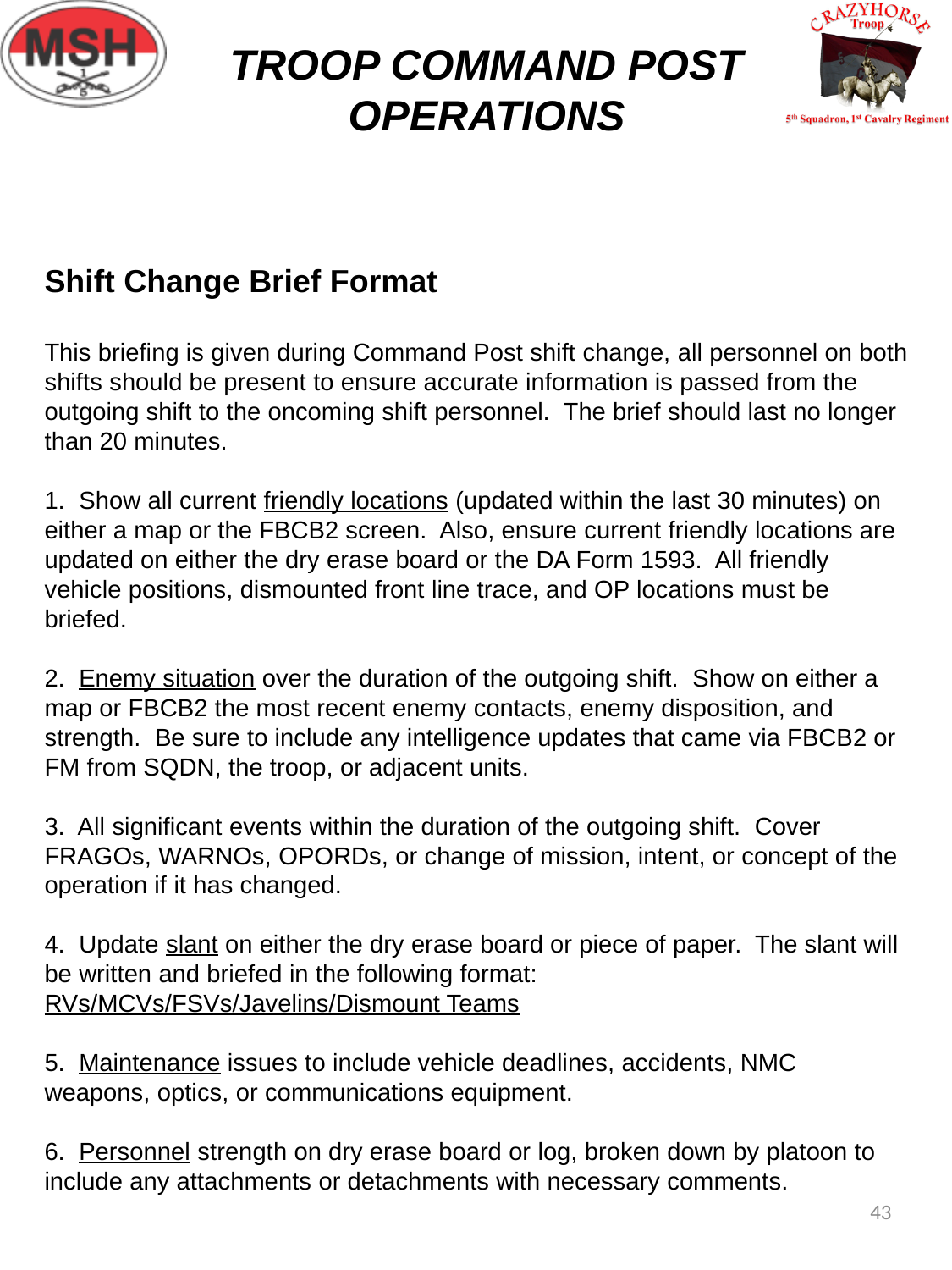

TROOP COMMAND POST OPERATIONS
Shift Change Brief Format

This briefing is given during Command Post shift change, all personnel on both shifts should be present to ensure accurate information is passed from the outgoing shift to the oncoming shift personnel.  The brief should last no longer than 20 minutes.

1.  Show all current friendly locations (updated within the last 30 minutes) on either a map or the FBCB2 screen.  Also, ensure current friendly locations are updated on either the dry erase board or the DA Form 1593.  All friendly vehicle positions, dismounted front line trace, and OP locations must be briefed.

2.  Enemy situation over the duration of the outgoing shift.  Show on either a map or FBCB2 the most recent enemy contacts, enemy disposition, and strength.  Be sure to include any intelligence updates that came via FBCB2 or FM from SQDN, the troop, or adjacent units.

3.  All significant events within the duration of the outgoing shift.  Cover FRAGOs, WARNOs, OPORDs, or change of mission, intent, or concept of the operation if it has changed.

4.  Update slant on either the dry erase board or piece of paper.  The slant will be written and briefed in the following format:  RVs/MCVs/FSVs/Javelins/Dismount Teams

5.  Maintenance issues to include vehicle deadlines, accidents, NMC weapons, optics, or communications equipment.

6.  Personnel strength on dry erase board or log, broken down by platoon to include any attachments or detachments with necessary comments.
43